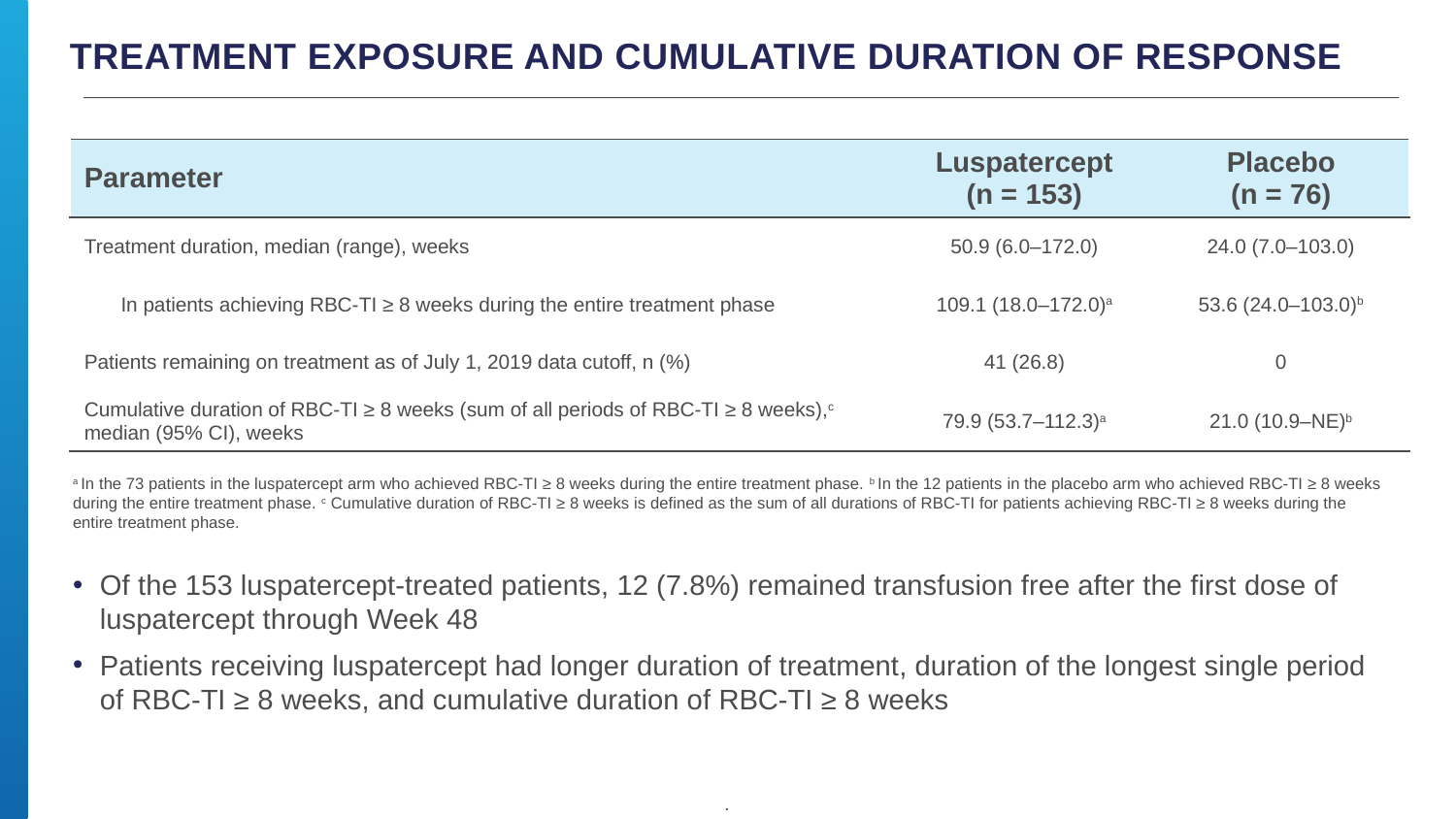

# Treatment exposure and cumulative duration of response
| Parameter | Luspatercept (n = 153) | Placebo (n = 76) |
| --- | --- | --- |
| Treatment duration, median (range), weeks | 50.9 (6.0–172.0) | 24.0 (7.0–103.0) |
| In patients achieving RBC-TI ≥ 8 weeks during the entire treatment phase | 109.1 (18.0–172.0)a | 53.6 (24.0–103.0)b |
| Patients remaining on treatment as of July 1, 2019 data cutoff, n (%) | 41 (26.8) | 0 |
| Cumulative duration of RBC-TI ≥ 8 weeks (sum of all periods of RBC-TI ≥ 8 weeks),c median (95% CI), weeks | 79.9 (53.7–112.3)a | 21.0 (10.9–NE)b |
a In the 73 patients in the luspatercept arm who achieved RBC-TI ≥ 8 weeks during the entire treatment phase. b In the 12 patients in the placebo arm who achieved RBC-TI ≥ 8 weeks during the entire treatment phase. c Cumulative duration of RBC-TI ≥ 8 weeks is defined as the sum of all durations of RBC-TI for patients achieving RBC-TI ≥ 8 weeks during the entire treatment phase.
Of the 153 luspatercept-treated patients, 12 (7.8%) remained transfusion free after the first dose of luspatercept through Week 48
Patients receiving luspatercept had longer duration of treatment, duration of the longest single period of RBC-TI ≥ 8 weeks, and cumulative duration of RBC-TI ≥ 8 weeks
.